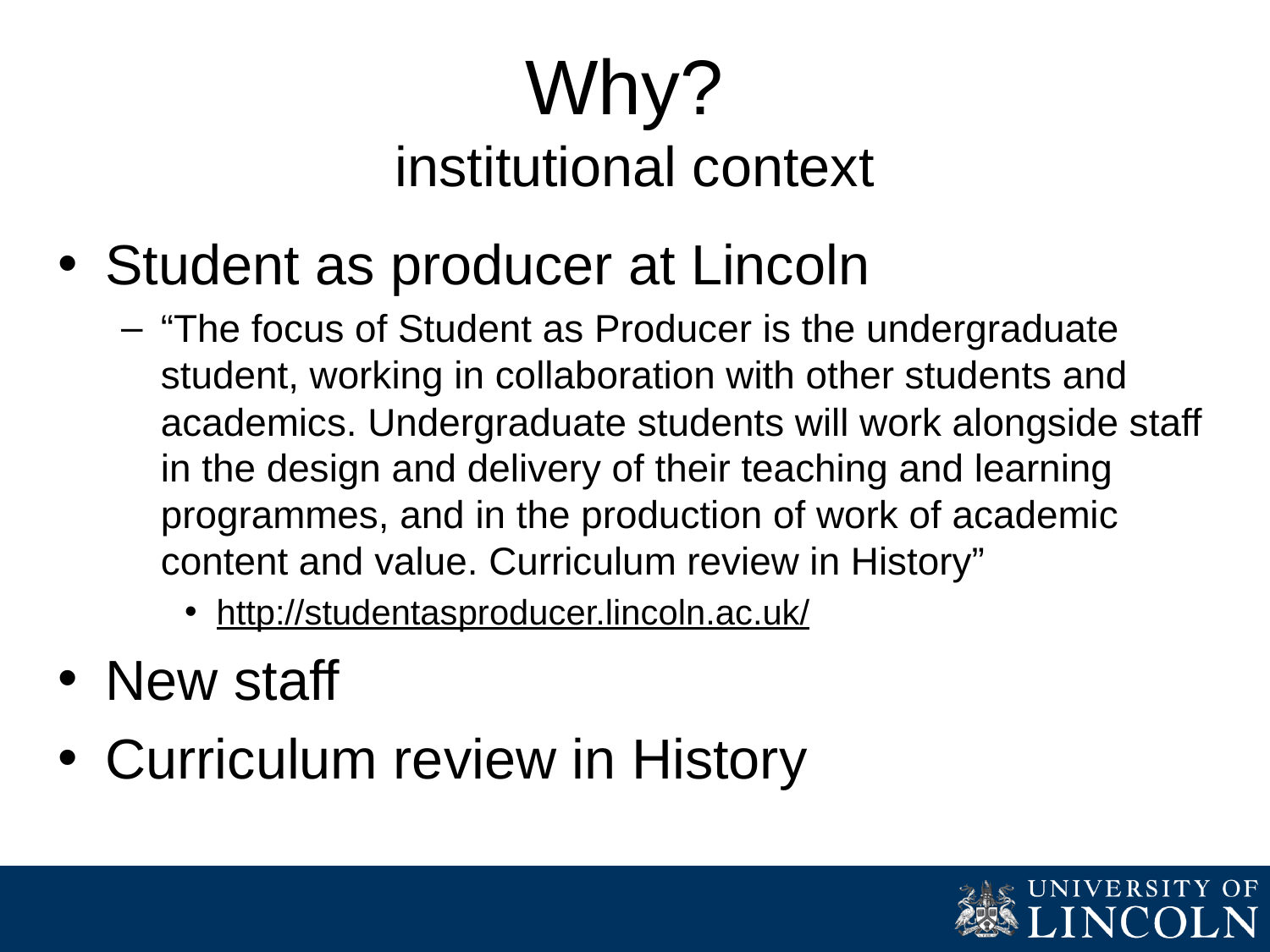

# Why? institutional context
Student as producer at Lincoln
“The focus of Student as Producer is the undergraduate student, working in collaboration with other students and academics. Undergraduate students will work alongside staff in the design and delivery of their teaching and learning programmes, and in the production of work of academic content and value. Curriculum review in History”
http://studentasproducer.lincoln.ac.uk/
New staff
Curriculum review in History